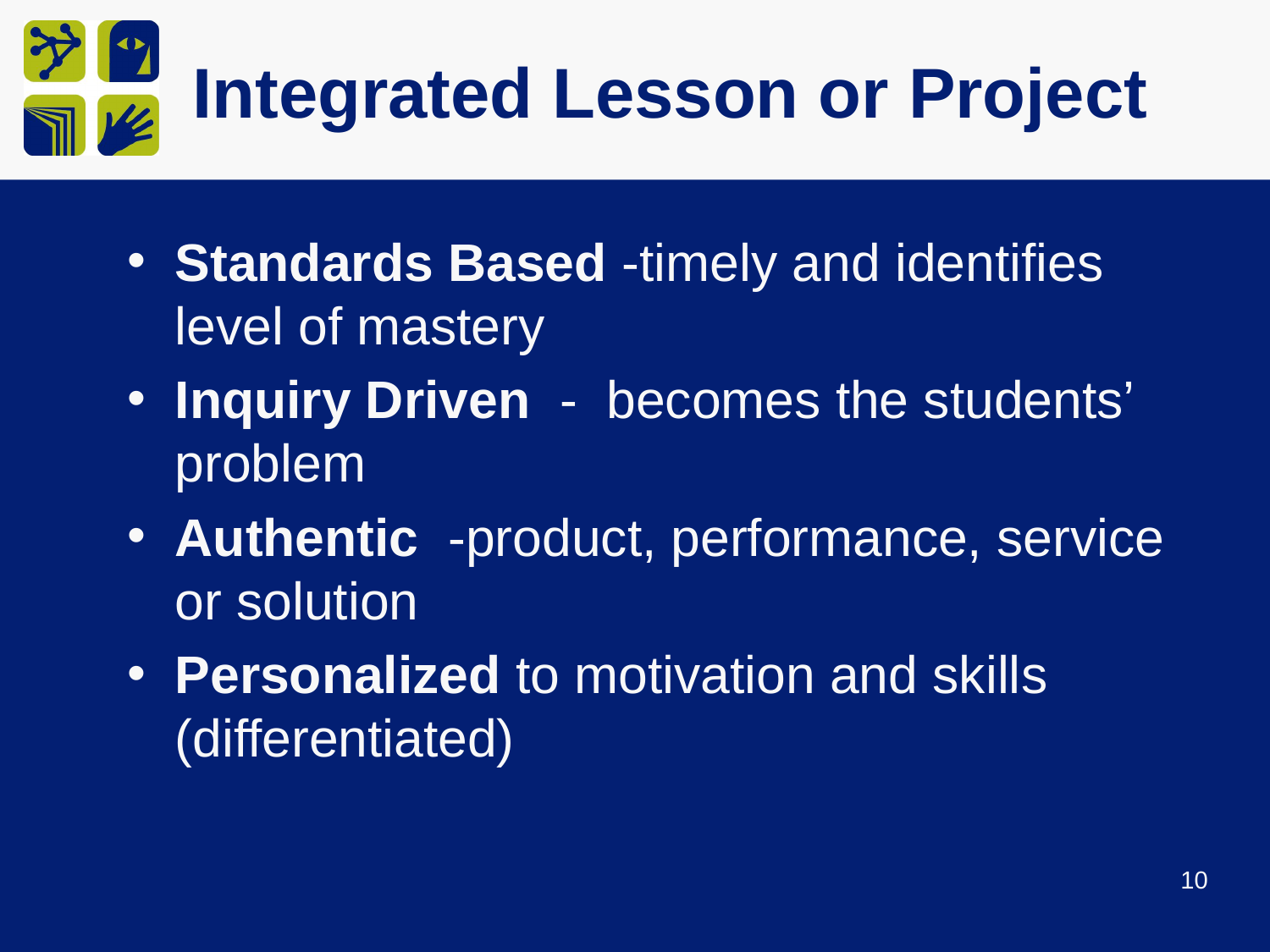

# Integrated Lesson or Project
Standards Based -timely and identifies level of mastery
Inquiry Driven  -  becomes the students’ problem
Authentic  -product, performance, service or solution
Personalized to motivation and skills (differentiated)

10